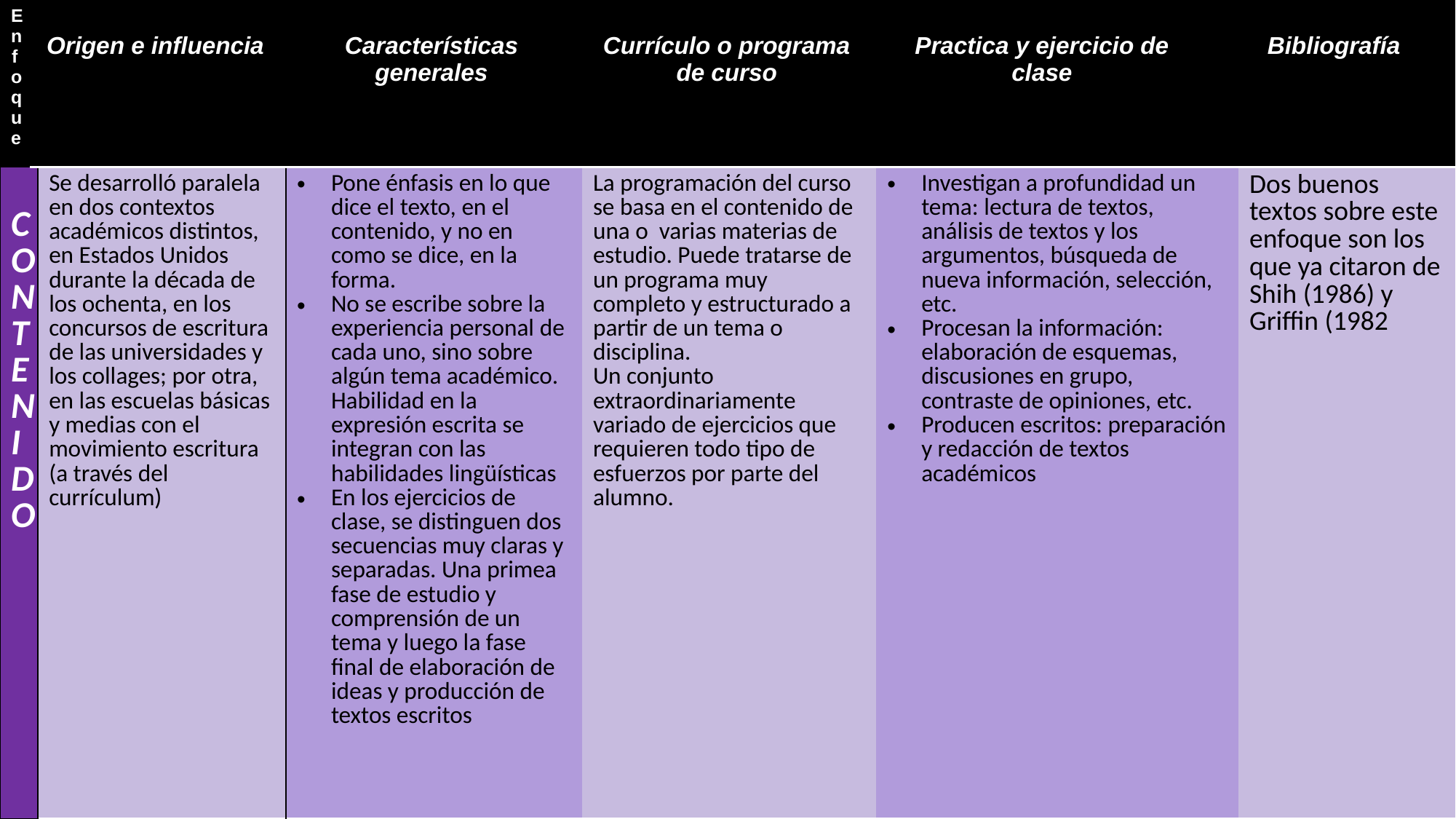

| Enfoque | Origen e influencia | Características generales | Currículo o programa de curso | Practica y ejercicio de clase | Bibliografía |
| --- | --- | --- | --- | --- | --- |
| CONTENIDO | Se desarrolló paralela en dos contextos académicos distintos, en Estados Unidos durante la década de los ochenta, en los concursos de escritura de las universidades y los collages; por otra, en las escuelas básicas y medias con el movimiento escritura (a través del currículum) | Pone énfasis en lo que dice el texto, en el contenido, y no en como se dice, en la forma. No se escribe sobre la experiencia personal de cada uno, sino sobre algún tema académico. Habilidad en la expresión escrita se integran con las habilidades lingüísticas En los ejercicios de clase, se distinguen dos secuencias muy claras y separadas. Una primea fase de estudio y comprensión de un tema y luego la fase final de elaboración de ideas y producción de textos escritos | La programación del curso se basa en el contenido de una o varias materias de estudio. Puede tratarse de un programa muy completo y estructurado a partir de un tema o disciplina. Un conjunto extraordinariamente variado de ejercicios que requieren todo tipo de esfuerzos por parte del alumno. | Investigan a profundidad un tema: lectura de textos, análisis de textos y los argumentos, búsqueda de nueva información, selección, etc. Procesan la información: elaboración de esquemas, discusiones en grupo, contraste de opiniones, etc. Producen escritos: preparación y redacción de textos académicos | Dos buenos textos sobre este enfoque son los que ya citaron de Shih (1986) y Griffin (1982 |
| --- | --- | --- | --- | --- | --- |